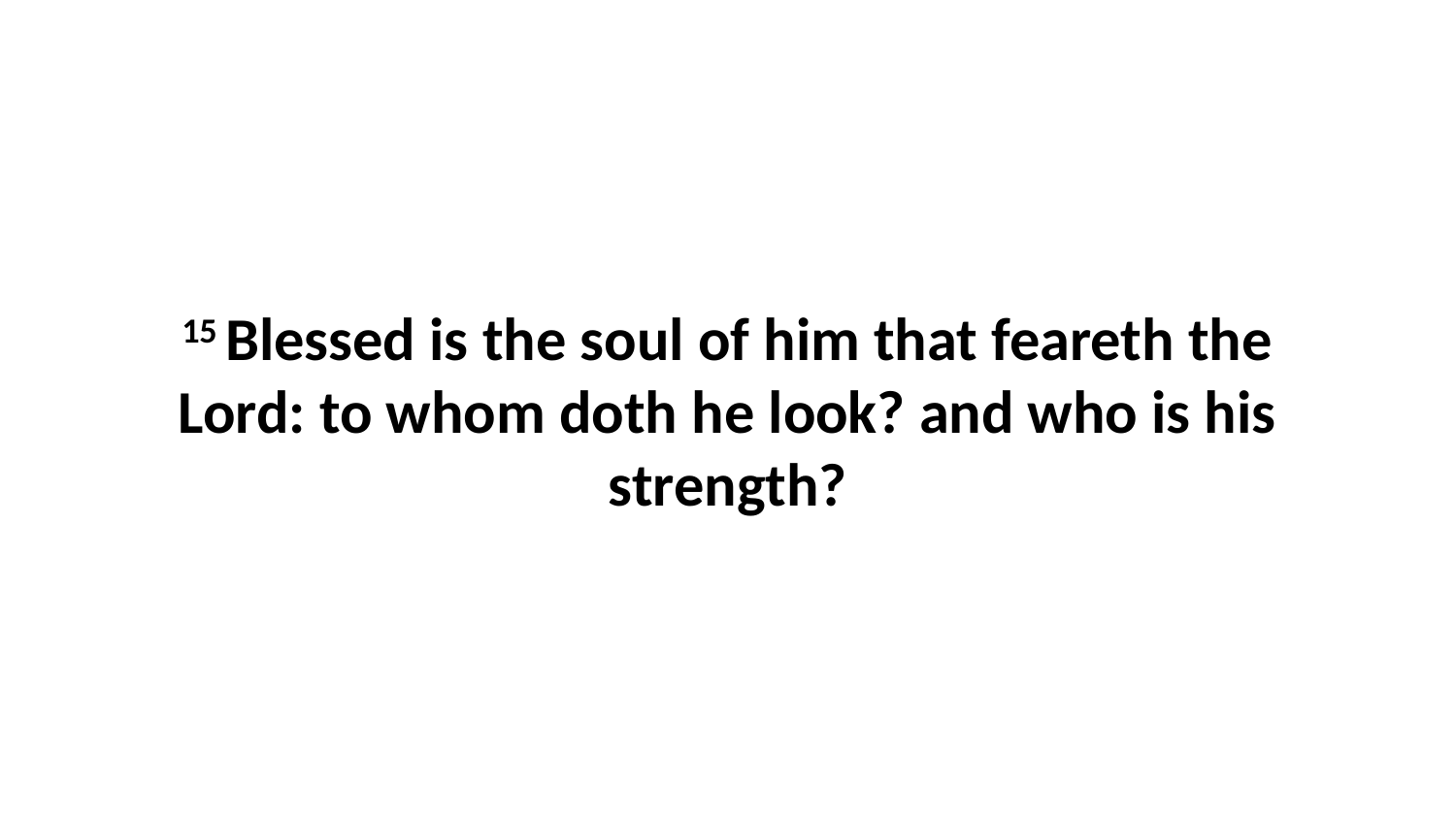

15 Blessed is the soul of him that feareth the Lord: to whom doth he look? and who is his strength?